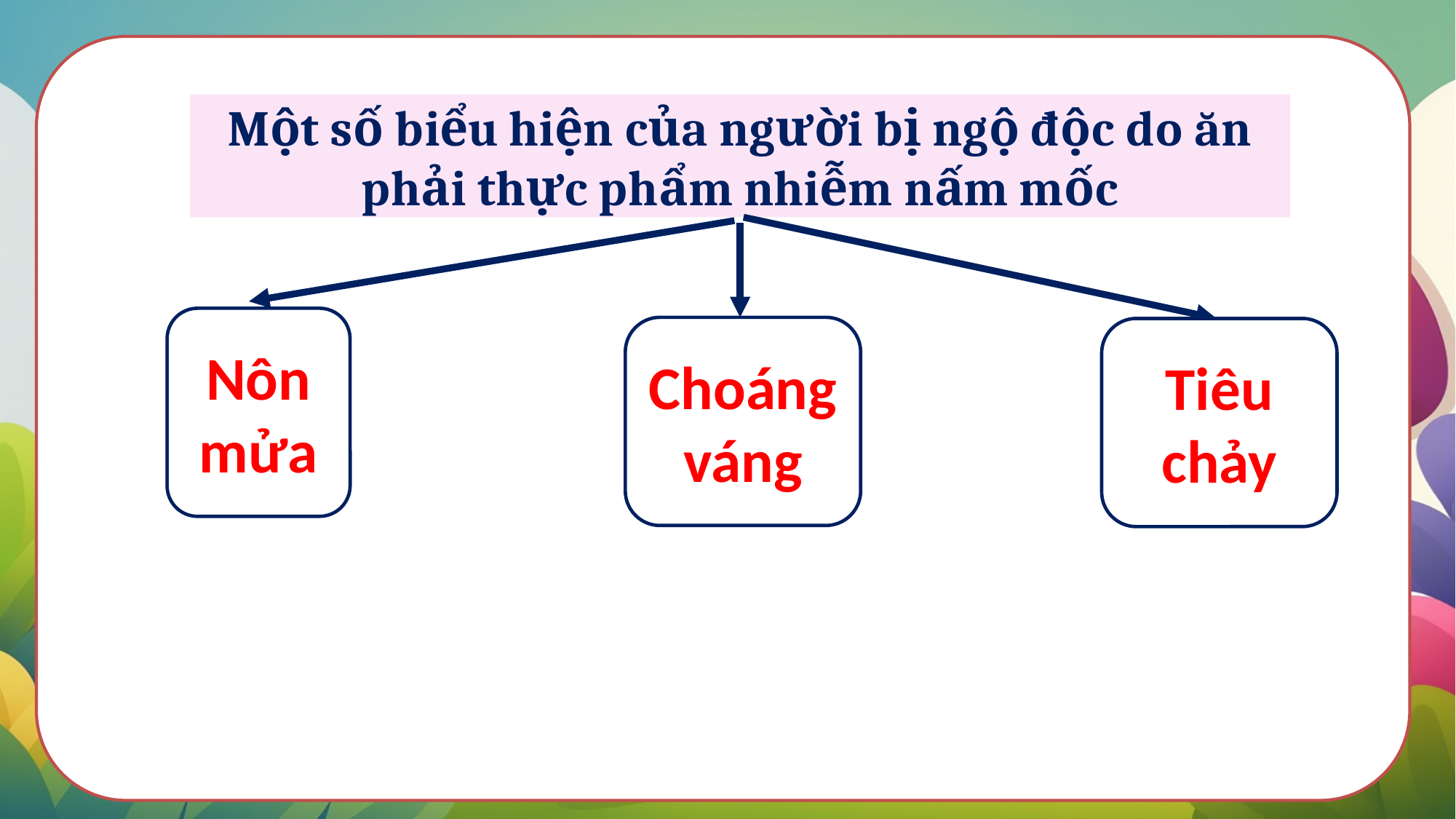

Nếu gặp nấm lạ thì không nên lại gần, sờ bàn tay, càng không nên ăn thử để tránh bị dị ứng hoặc ngộ độc.
Một số biểu hiện của người bị ngộ độc do ăn phải thực phẩm nhiễm nấm mốc
Nôn mửa
Choáng váng
Tiêu chảy